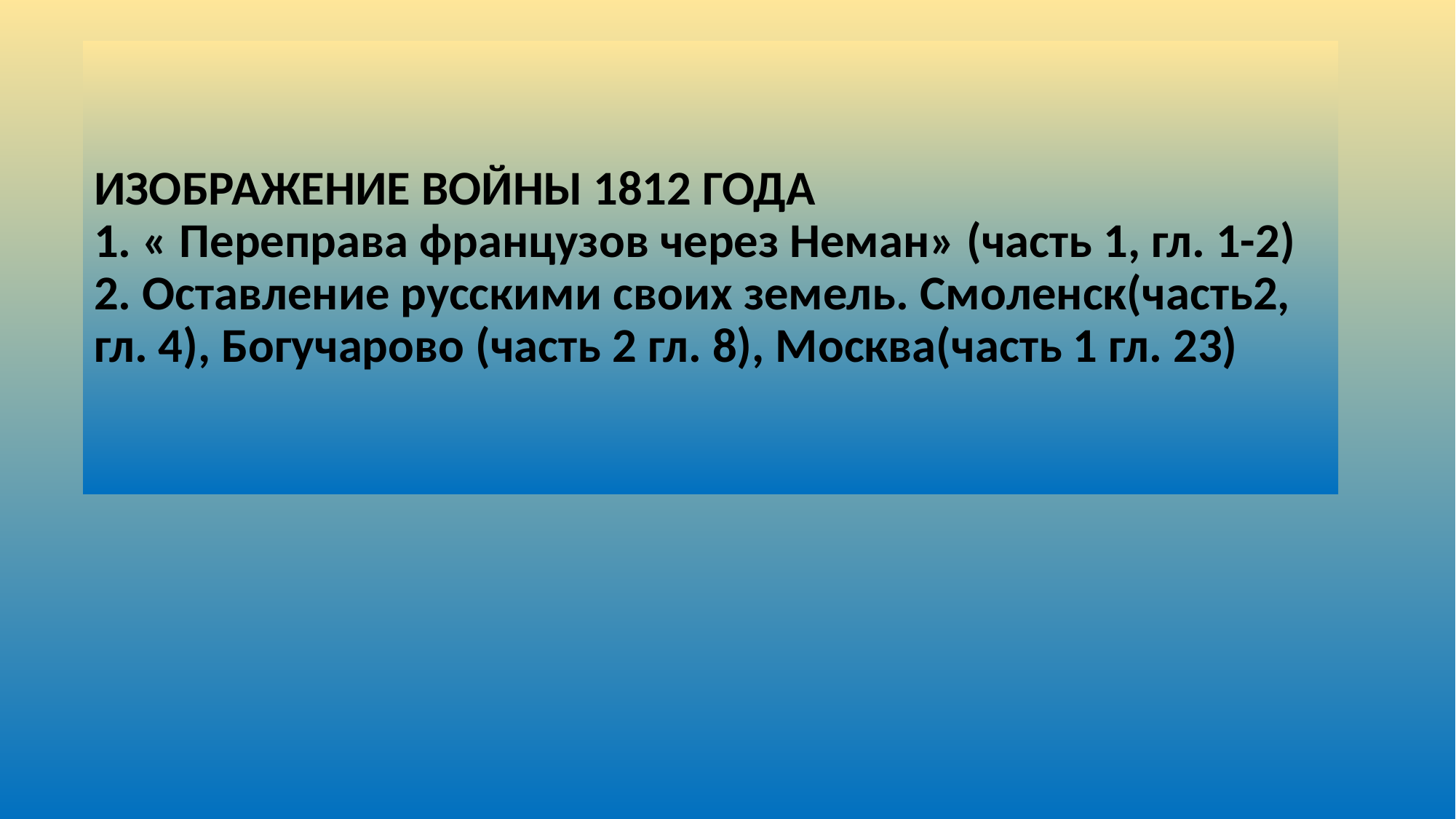

# ИЗОБРАЖЕНИЕ ВОЙНЫ 1812 ГОДА 1. « Переправа французов через Неман» (часть 1, гл. 1-2) 2. Оставление русскими своих земель. Смоленск(часть2, гл. 4), Богучарово (часть 2 гл. 8), Москва(часть 1 гл. 23)